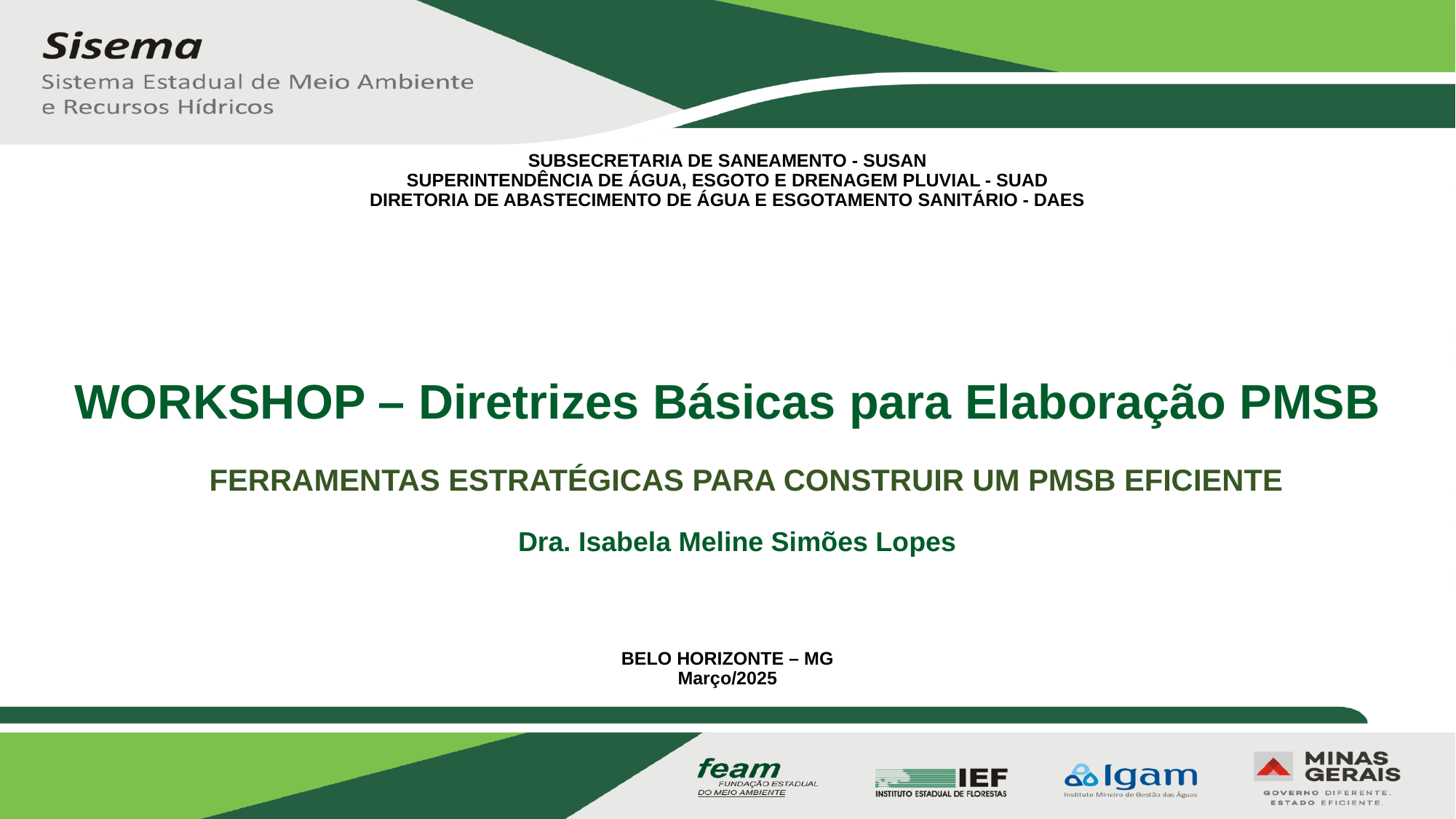

SUBSECRETARIA DE SANEAMENTO - SUSAN
SUPERINTENDÊNCIA DE ÁGUA, ESGOTO E DRENAGEM PLUVIAL - SUAD
DIRETORIA DE ABASTECIMENTO DE ÁGUA E ESGOTAMENTO SANITÁRIO - DAES

 WORKSHOP – Diretrizes Básicas para Elaboração PMSB
FERRAMENTAS ESTRATÉGICAS PARA CONSTRUIR UM PMSB EFICIENTE
Dra. Isabela Meline Simões Lopes
BELO HORIZONTE – MG
Março/2025